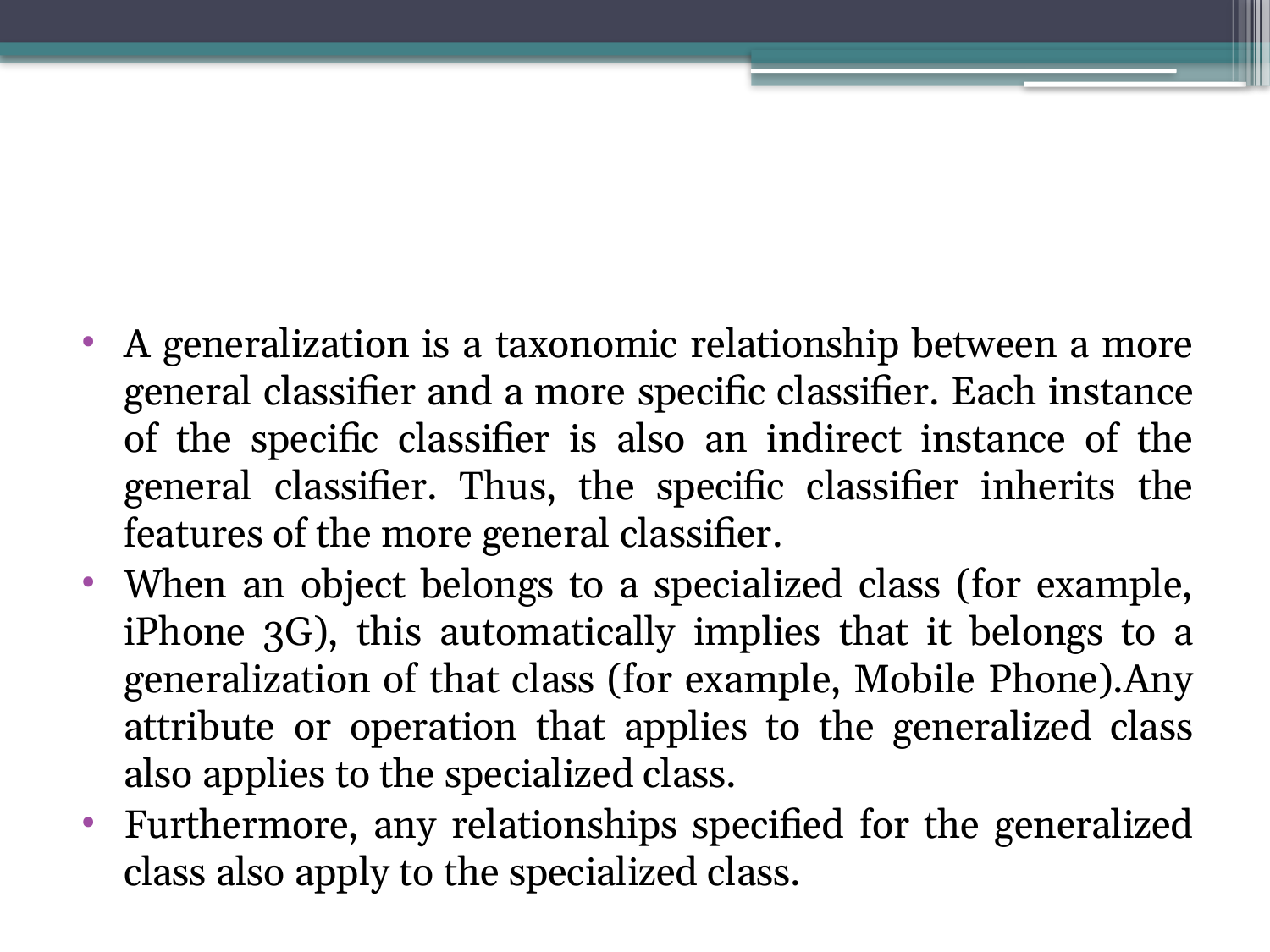

#
A generalization is a taxonomic relationship between a more general classifier and a more specific classifier. Each instance of the specific classifier is also an indirect instance of the general classifier. Thus, the specific classifier inherits the features of the more general classifier.
When an object belongs to a specialized class (for example, iPhone 3G), this automatically implies that it belongs to a generalization of that class (for example, Mobile Phone).Any attribute or operation that applies to the generalized class also applies to the specialized class.
Furthermore, any relationships specified for the generalized class also apply to the specialized class.